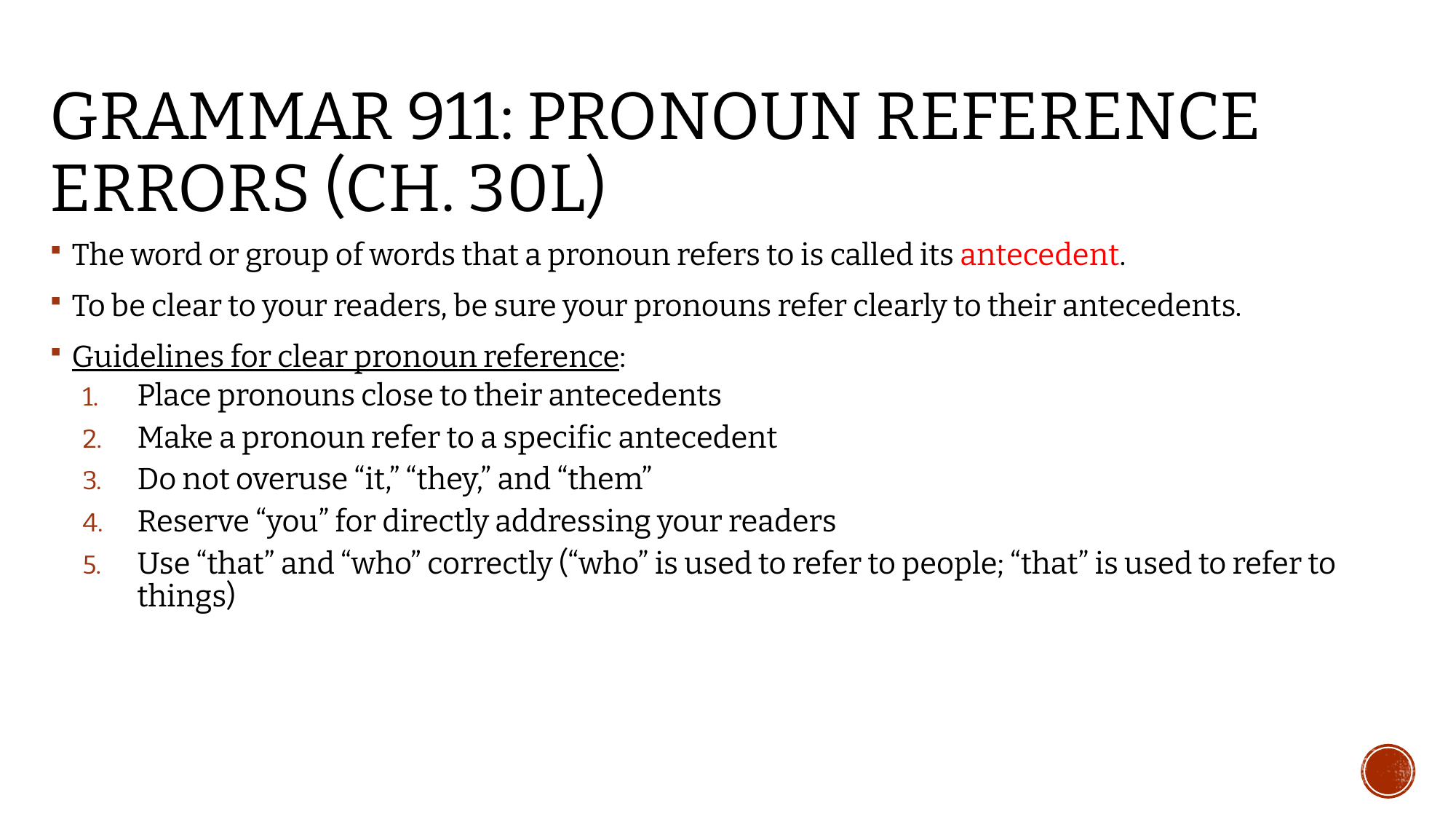

# Grammar 911: pronoun reference errors (Ch. 30l)
The word or group of words that a pronoun refers to is called its antecedent.
To be clear to your readers, be sure your pronouns refer clearly to their antecedents.
Guidelines for clear pronoun reference:
Place pronouns close to their antecedents
Make a pronoun refer to a specific antecedent
Do not overuse “it,” “they,” and “them”
Reserve “you” for directly addressing your readers
Use “that” and “who” correctly (“who” is used to refer to people; “that” is used to refer to things)